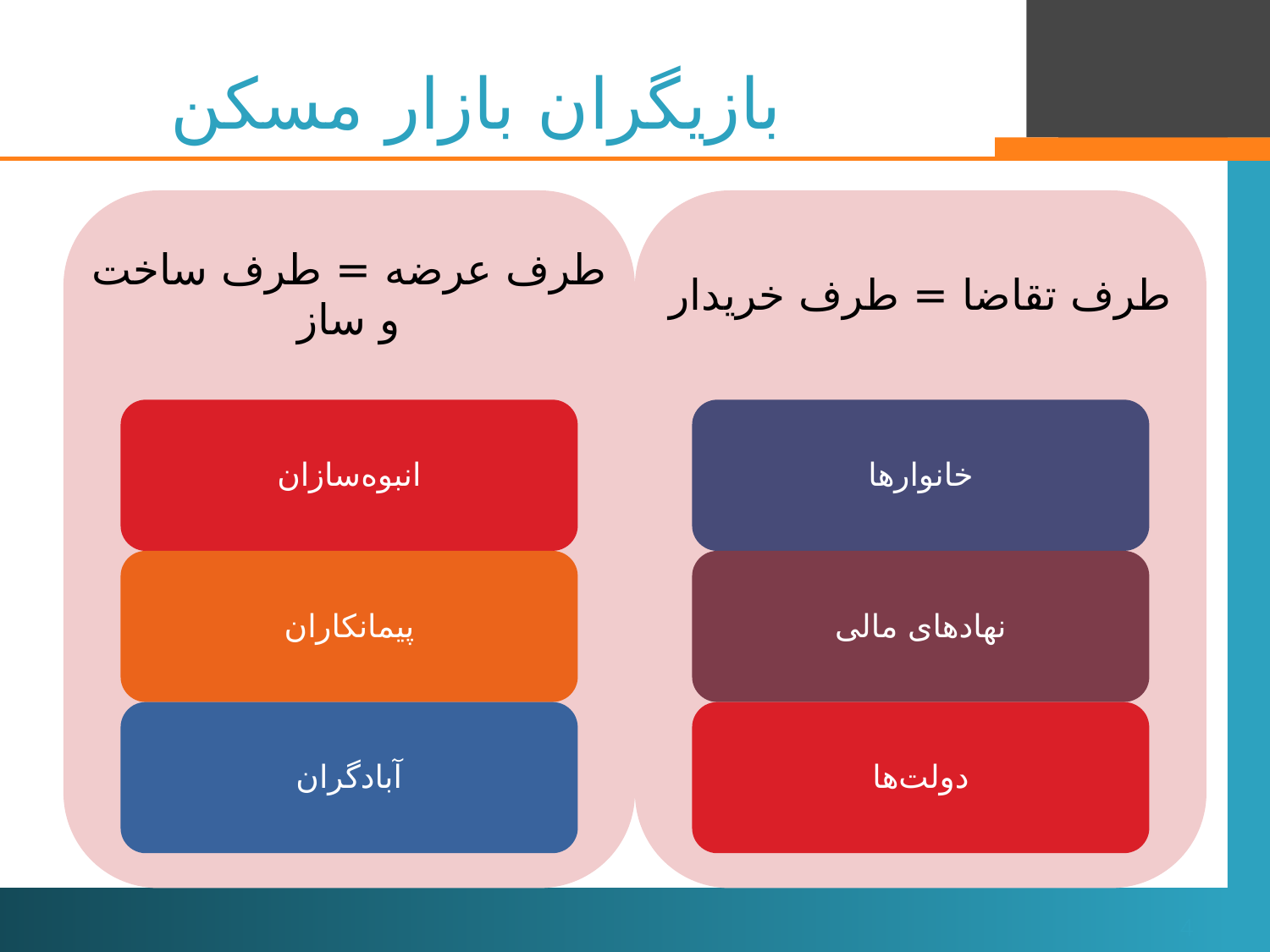

# بازیگران بازار مسکن
طرف عرضه = طرف ساخت و ساز
انبوه‌سازان
پیمانکاران
آبادگران
طرف تقاضا = طرف خریدار
خانوارها
نهادهای مالی
دولت‌ها
4